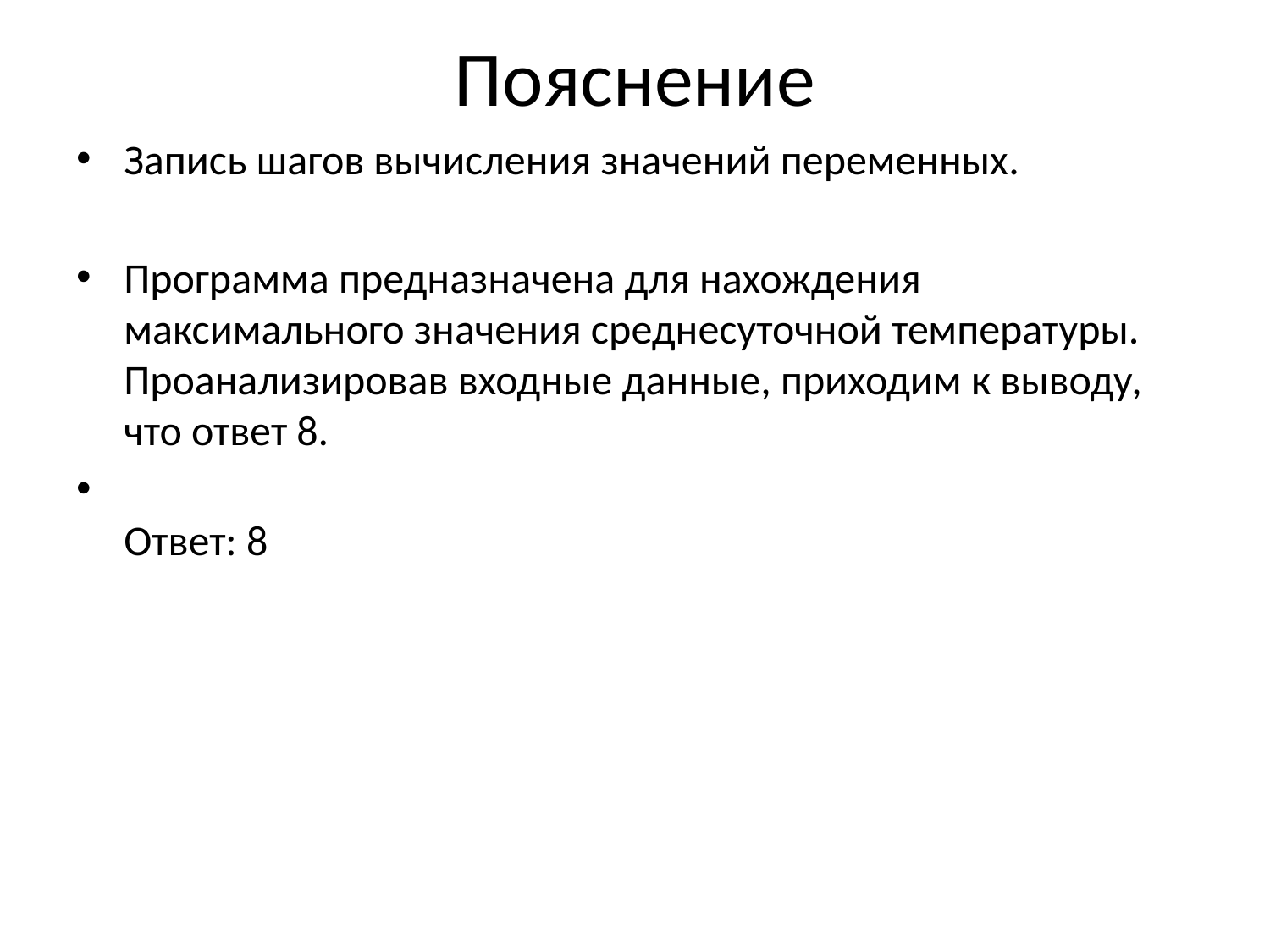

# Пояснение
Запись шагов вычисления значений переменных.

Программа предназначена для нахождения максимального значения среднесуточной температуры. Проанализировав входные данные, приходим к выводу, что ответ 8.
Ответ: 8